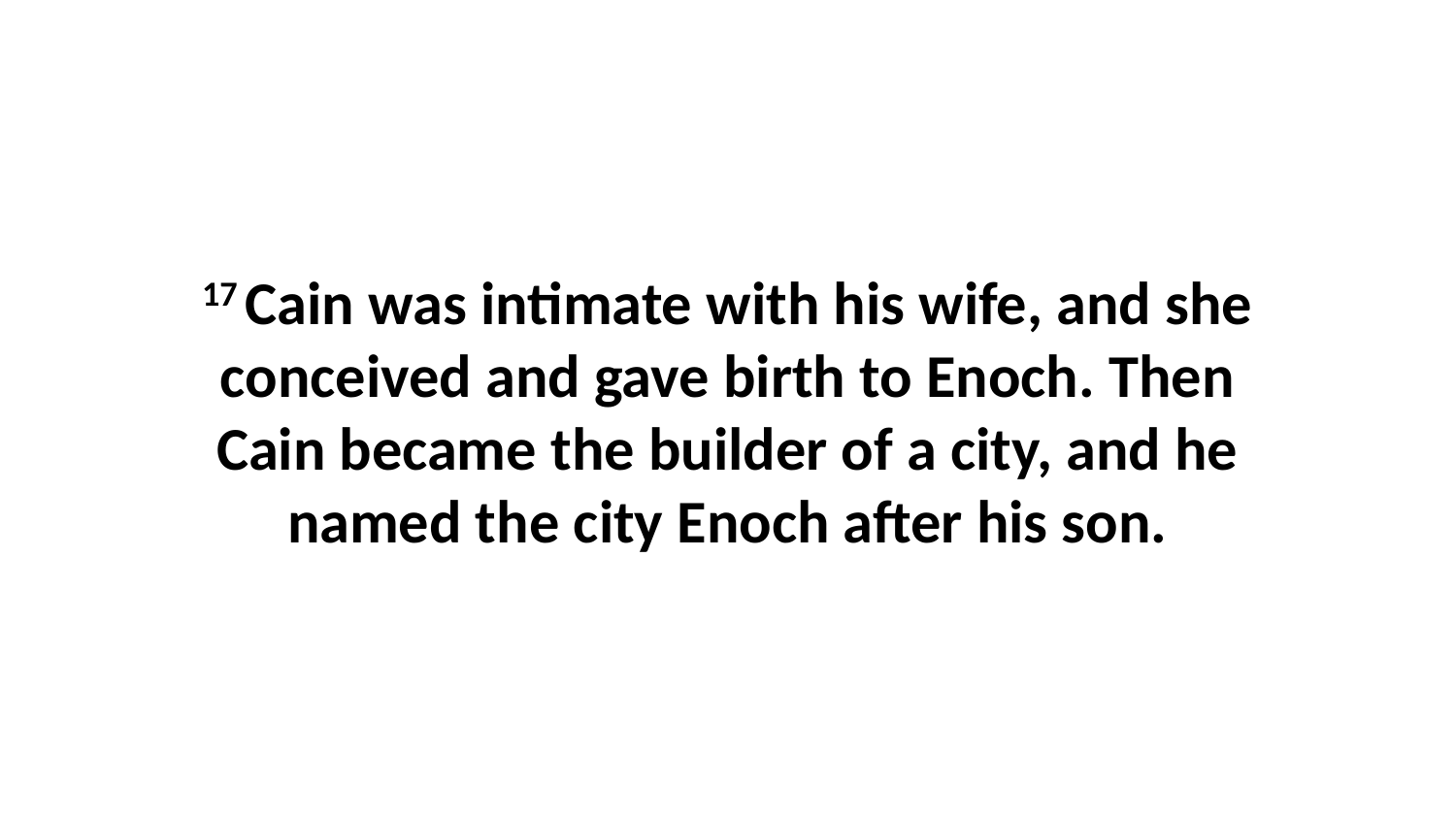

17 Cain was intimate with his wife, and she conceived and gave birth to Enoch. Then Cain became the builder of a city, and he named the city Enoch after his son.